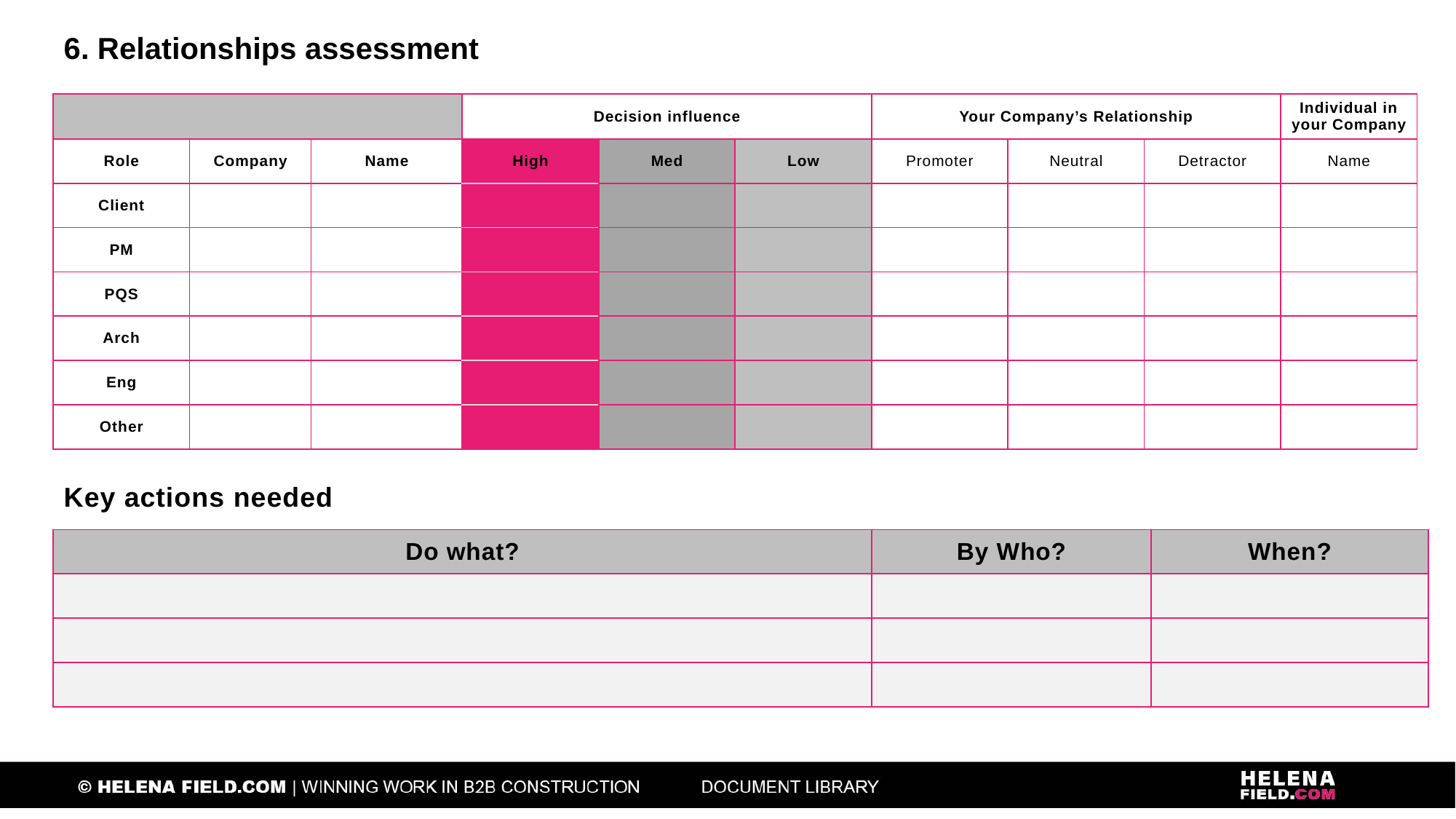

6. Relationships assessment
|  |  |  | Decision influence |  |  | Your Company’s Relationship |  |  | Individual in your Company |
| --- | --- | --- | --- | --- | --- | --- | --- | --- | --- |
| Role | Company | Name | High | Med | Low | Promoter | Neutral | Detractor | Name |
| Client |  |  |  |  |  |  |  |  |  |
| PM |  |  |  |  |  |  |  |  |  |
| PQS |  |  |  |  |  |  |  |  |  |
| Arch |  |  |  |  |  |  |  |  |  |
| Eng |  |  |  |  |  |  |  |  |  |
| Other |  |  |  |  |  |  |  |  |  |
Key actions needed
| Do what? | By Who? | When? |
| --- | --- | --- |
|  |  |  |
|  |  |  |
|  |  |  |